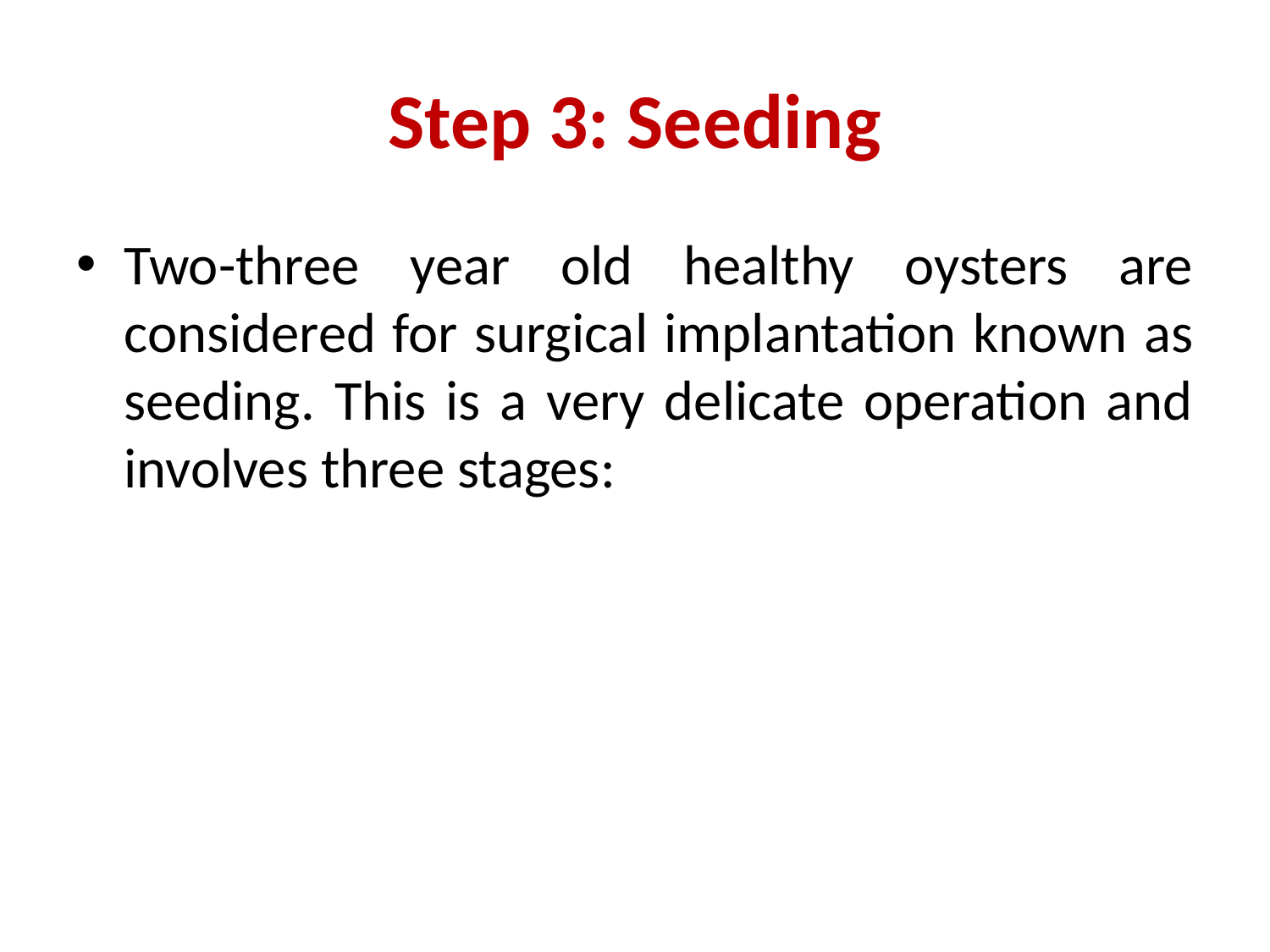

# Step 3: Seeding
Two-three year old healthy oysters are considered for surgical implantation known as seeding. This is a very delicate operation and involves three stages: